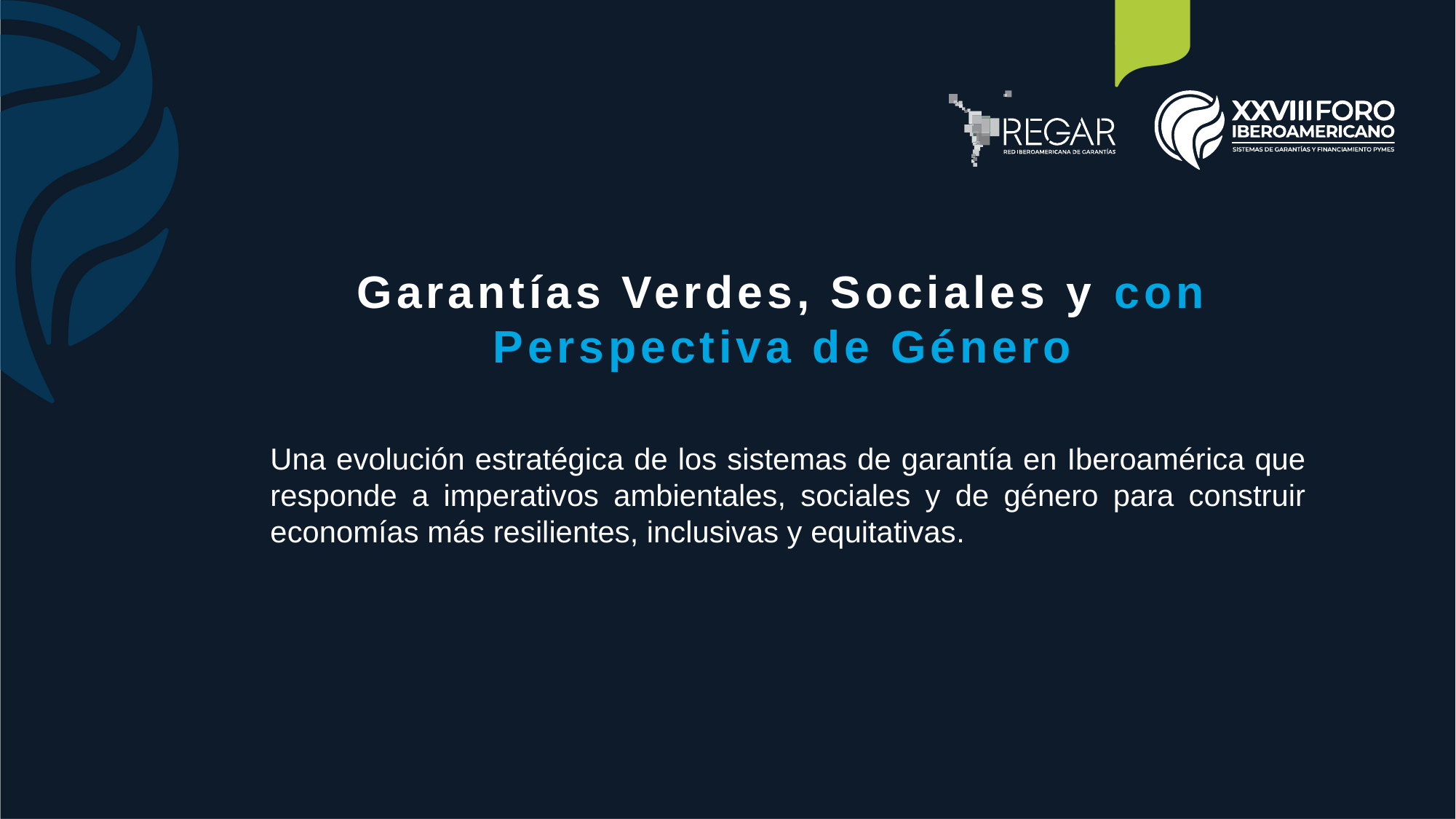

Garantías Verdes, Sociales y con Perspectiva de Género

Una evolución estratégica de los sistemas de garantía en Iberoamérica que responde a imperativos ambientales, sociales y de género para construir economías más resilientes, inclusivas y equitativas.